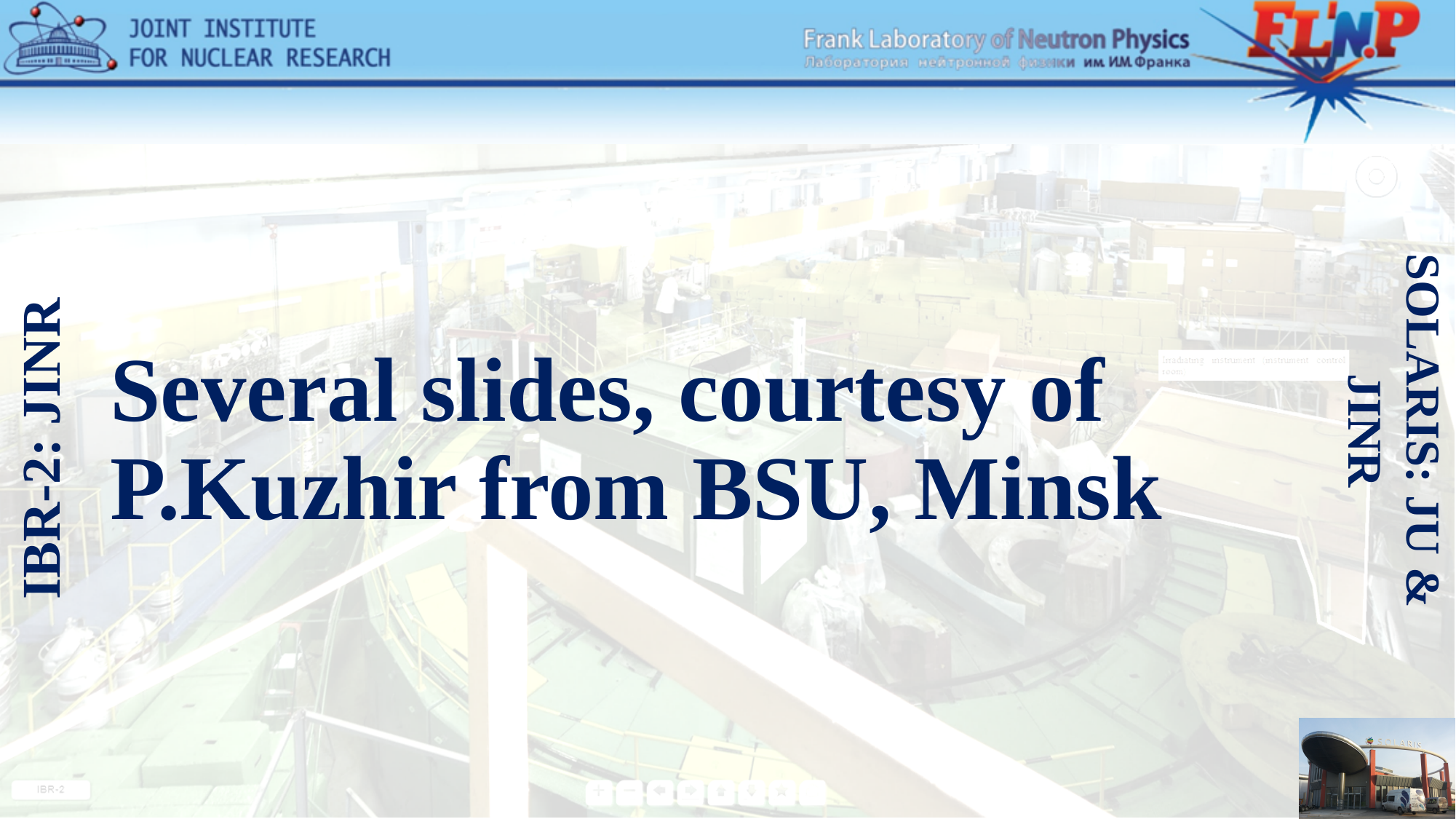

# Several slides, courtesy of P.Kuzhir from BSU, Minsk